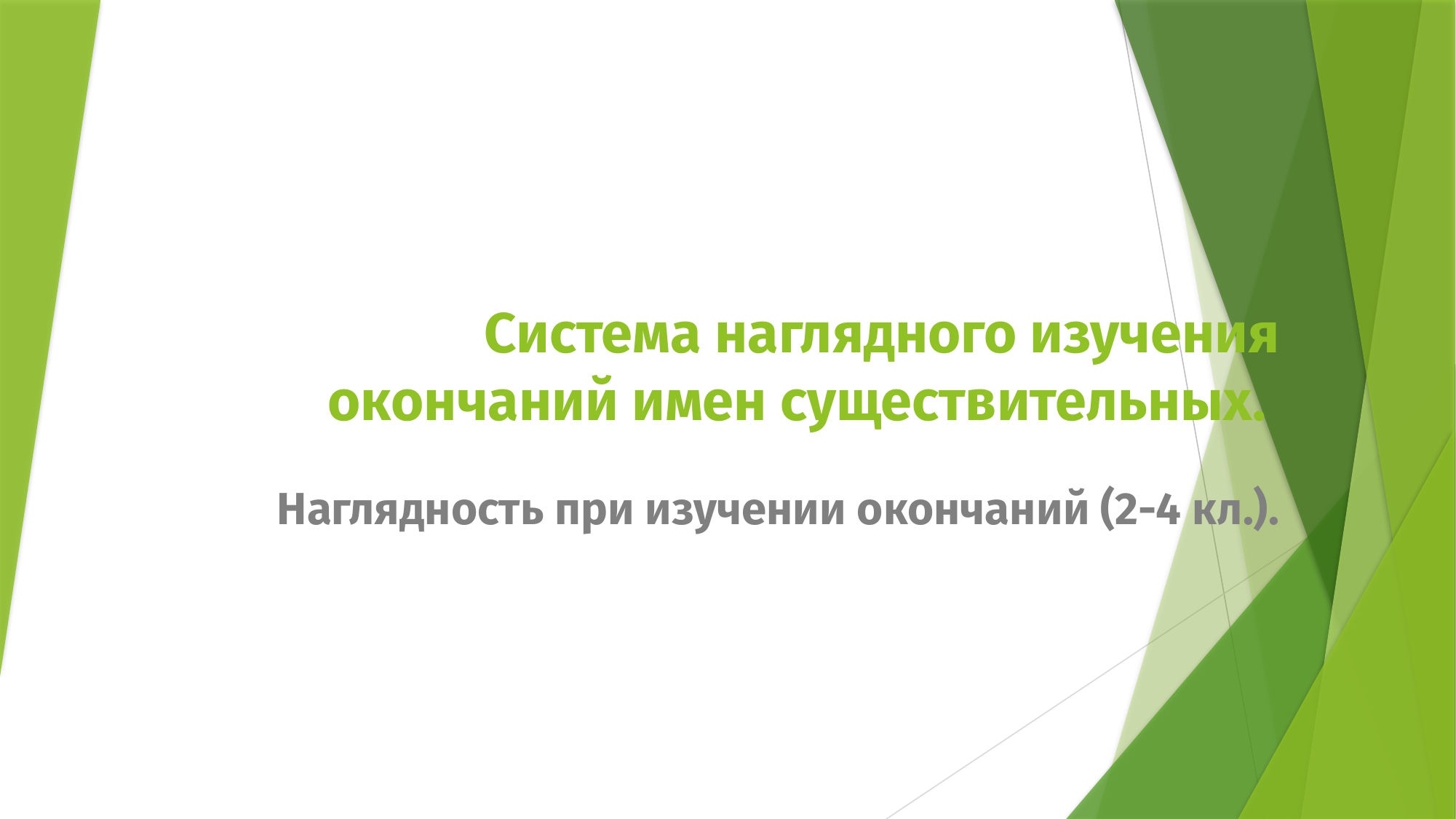

# Система наглядного изучения окончаний имен существительных.
Наглядность при изучении окончаний (2-4 кл.).